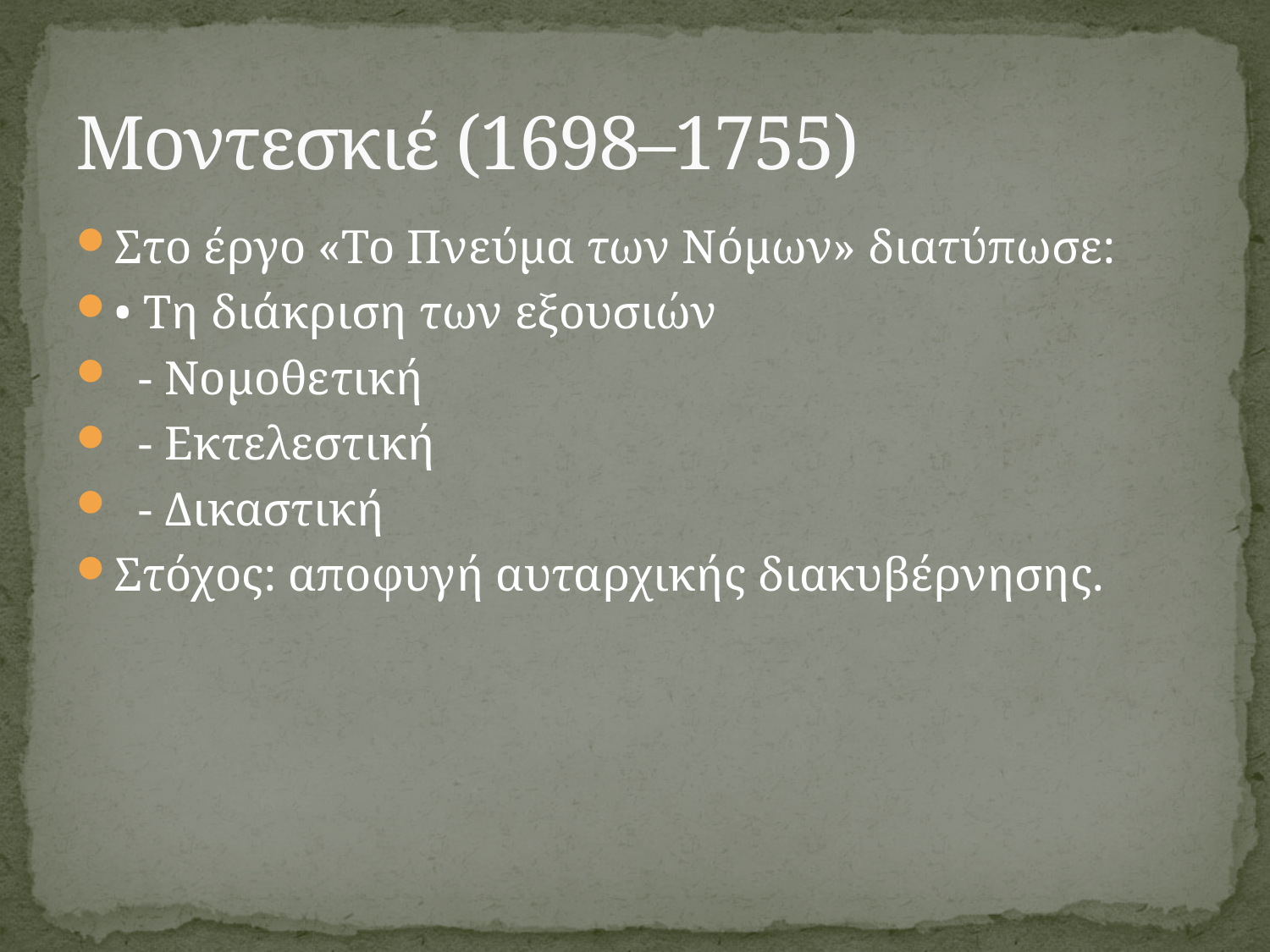

# Μοντεσκιέ (1698–1755)
Στο έργο «Το Πνεύμα των Νόμων» διατύπωσε:
• Τη διάκριση των εξουσιών
  - Νομοθετική
  - Εκτελεστική
  - Δικαστική
Στόχος: αποφυγή αυταρχικής διακυβέρνησης.